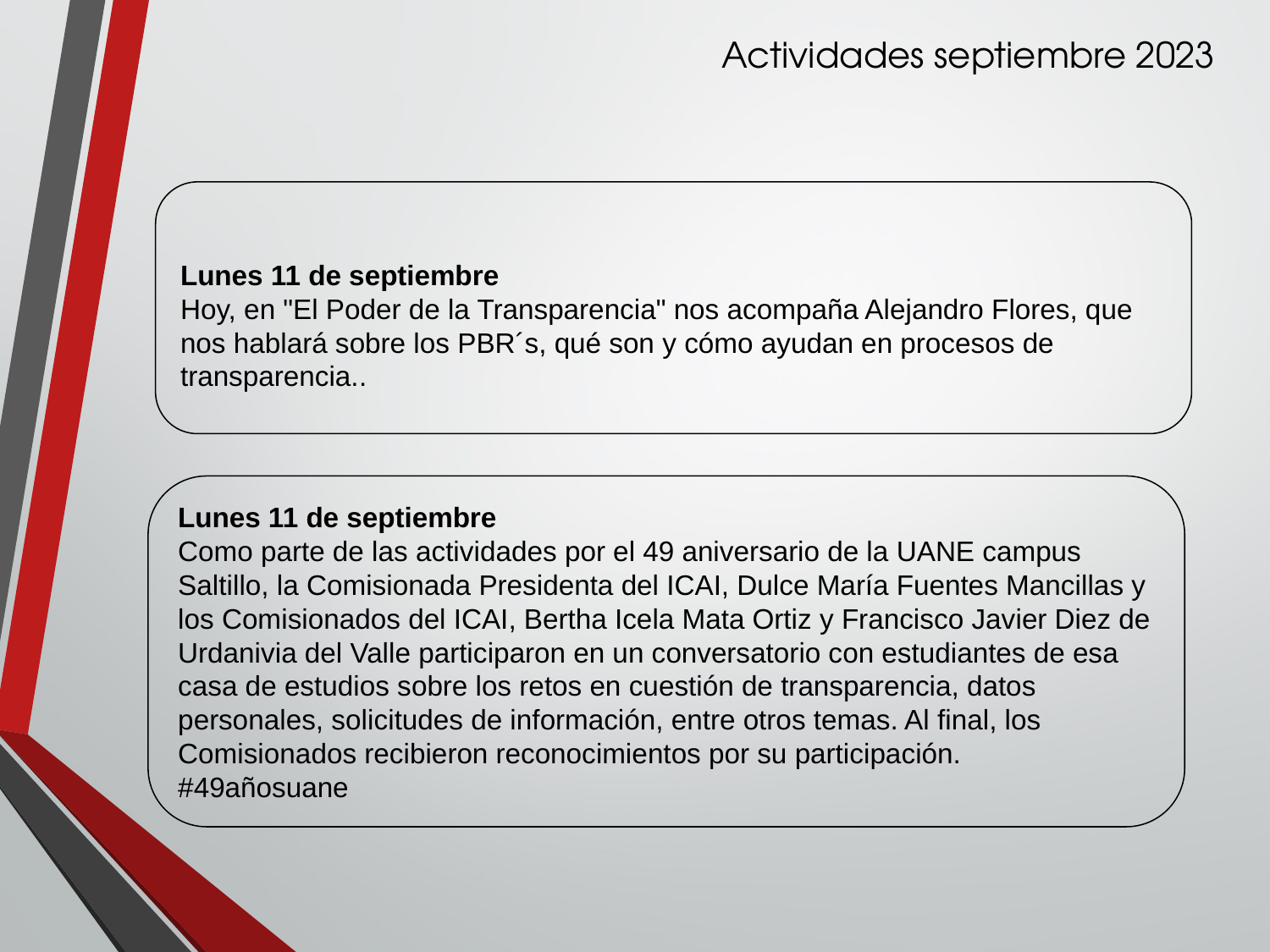

Actividades septiembre 2023

Lunes 11 de septiembre
Hoy, en "El Poder de la Transparencia" nos acompaña Alejandro Flores, que nos hablará sobre los PBR´s, qué son y cómo ayudan en procesos de transparencia..
Lunes 11 de septiembre
Como parte de las actividades por el 49 aniversario de la UANE campus Saltillo, la Comisionada Presidenta del ICAI, Dulce María Fuentes Mancillas y los Comisionados del ICAI, Bertha Icela Mata Ortiz y Francisco Javier Diez de Urdanivia del Valle participaron en un conversatorio con estudiantes de esa casa de estudios sobre los retos en cuestión de transparencia, datos personales, solicitudes de información, entre otros temas. Al final, los Comisionados recibieron reconocimientos por su participación.
#49añosuane